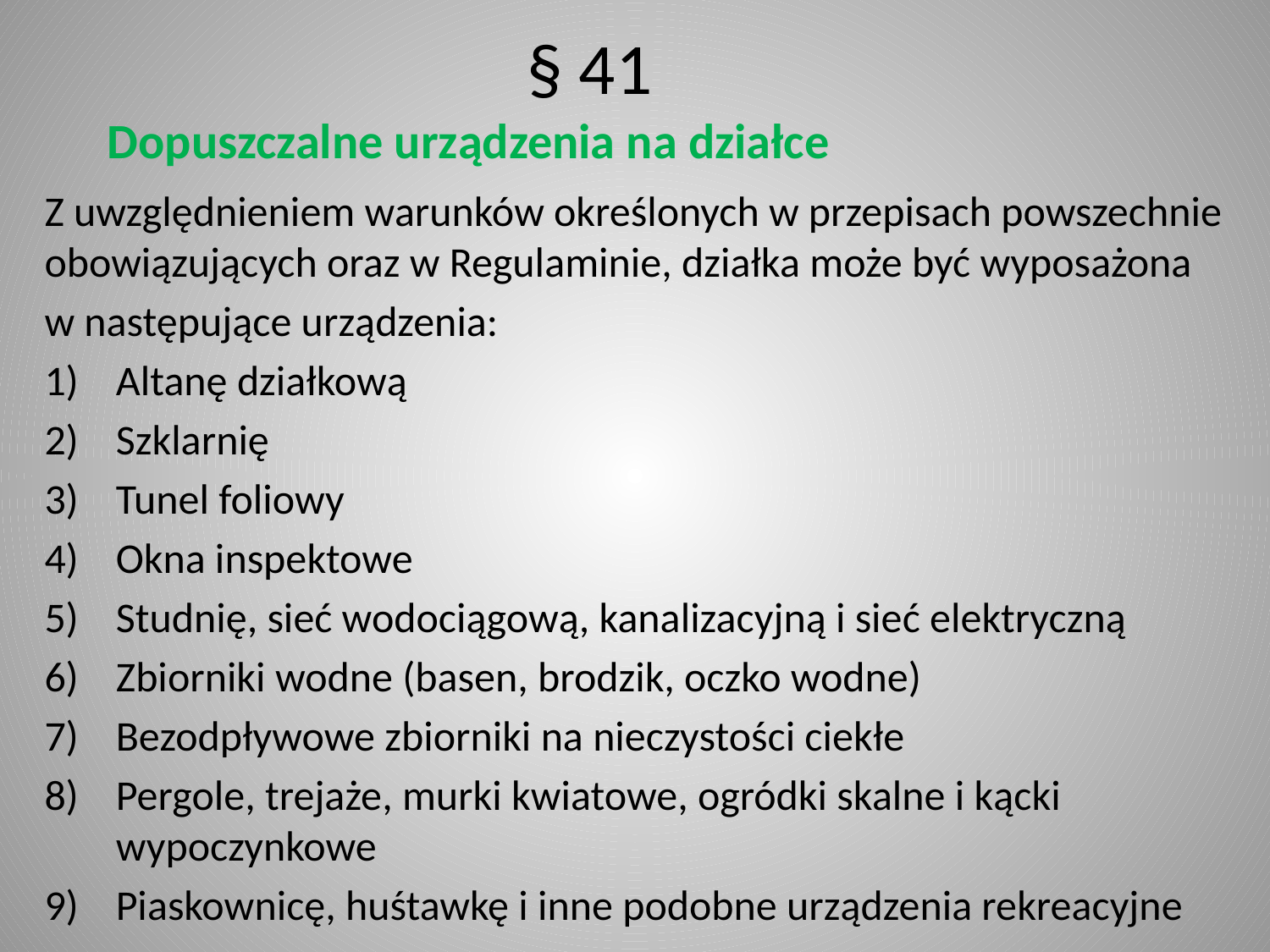

§ 41
Dopuszczalne urządzenia na działce
Z uwzględnieniem warunków określonych w przepisach powszechnie obowiązujących oraz w Regulaminie, działka może być wyposażona
w następujące urządzenia:
Altanę działkową
Szklarnię
Tunel foliowy
Okna inspektowe
Studnię, sieć wodociągową, kanalizacyjną i sieć elektryczną
Zbiorniki wodne (basen, brodzik, oczko wodne)
Bezodpływowe zbiorniki na nieczystości ciekłe
Pergole, trejaże, murki kwiatowe, ogródki skalne i kącki wypoczynkowe
Piaskownicę, huśtawkę i inne podobne urządzenia rekreacyjne